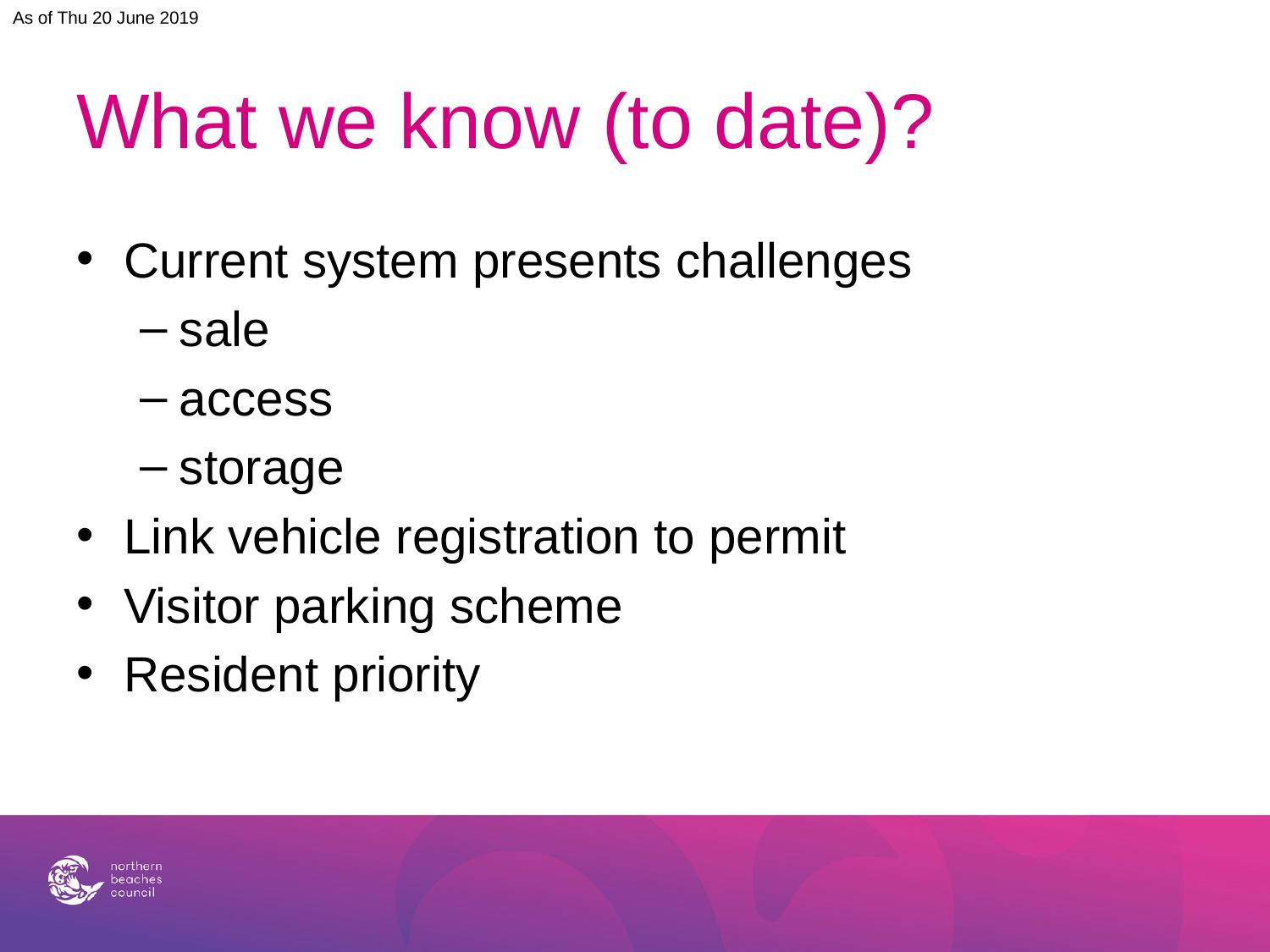

As of Thu 20 June 2019
# What we know (to date)?
Current system presents challenges
sale
access
storage
Link vehicle registration to permit
Visitor parking scheme
Resident priority